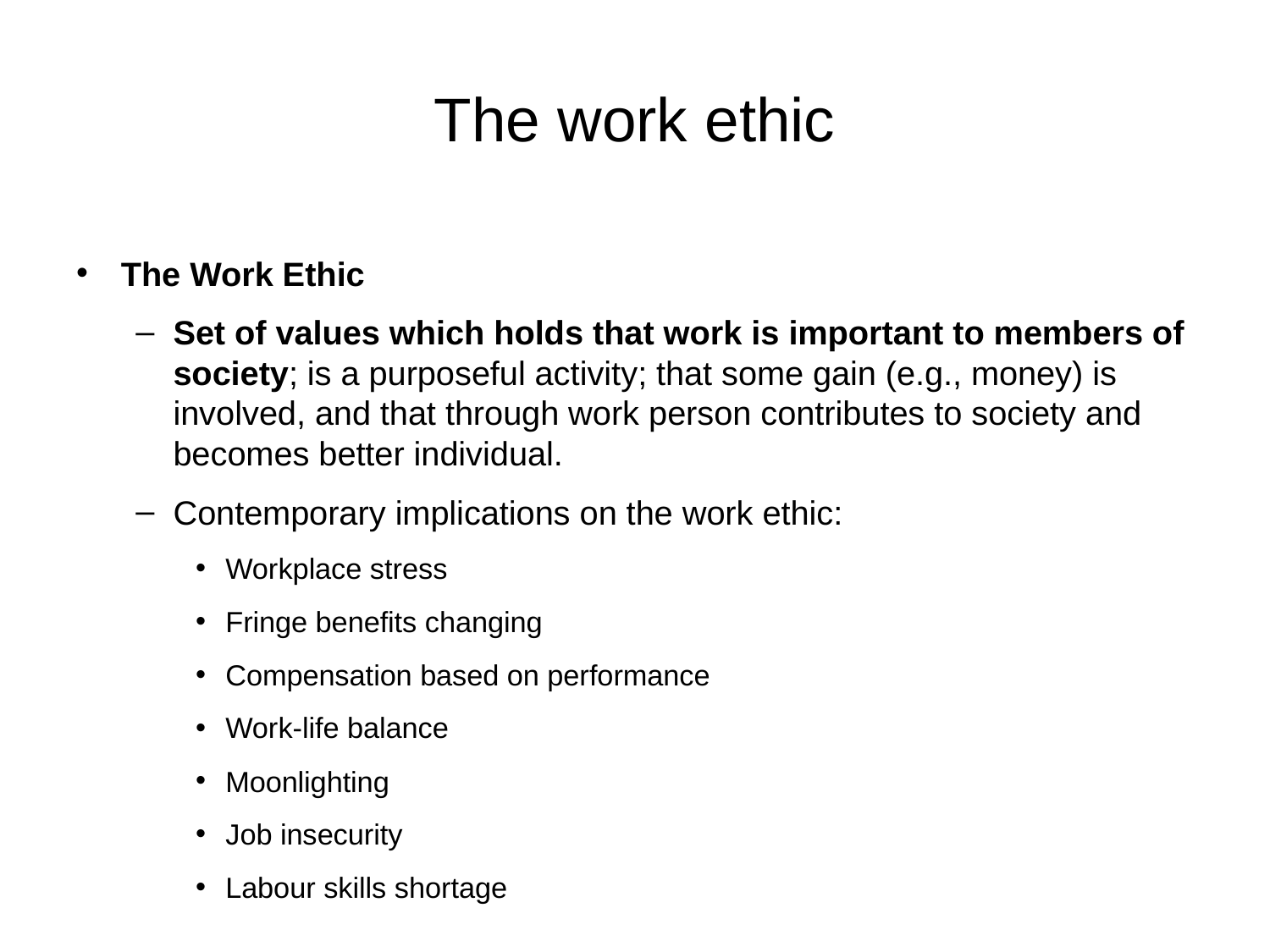

# The work ethic
The Work Ethic
Set of values which holds that work is important to members of society; is a purposeful activity; that some gain (e.g., money) is involved, and that through work person contributes to society and becomes better individual.
Contemporary implications on the work ethic:
Workplace stress
Fringe benefits changing
Compensation based on performance
Work-life balance
Moonlighting
Job insecurity
Labour skills shortage